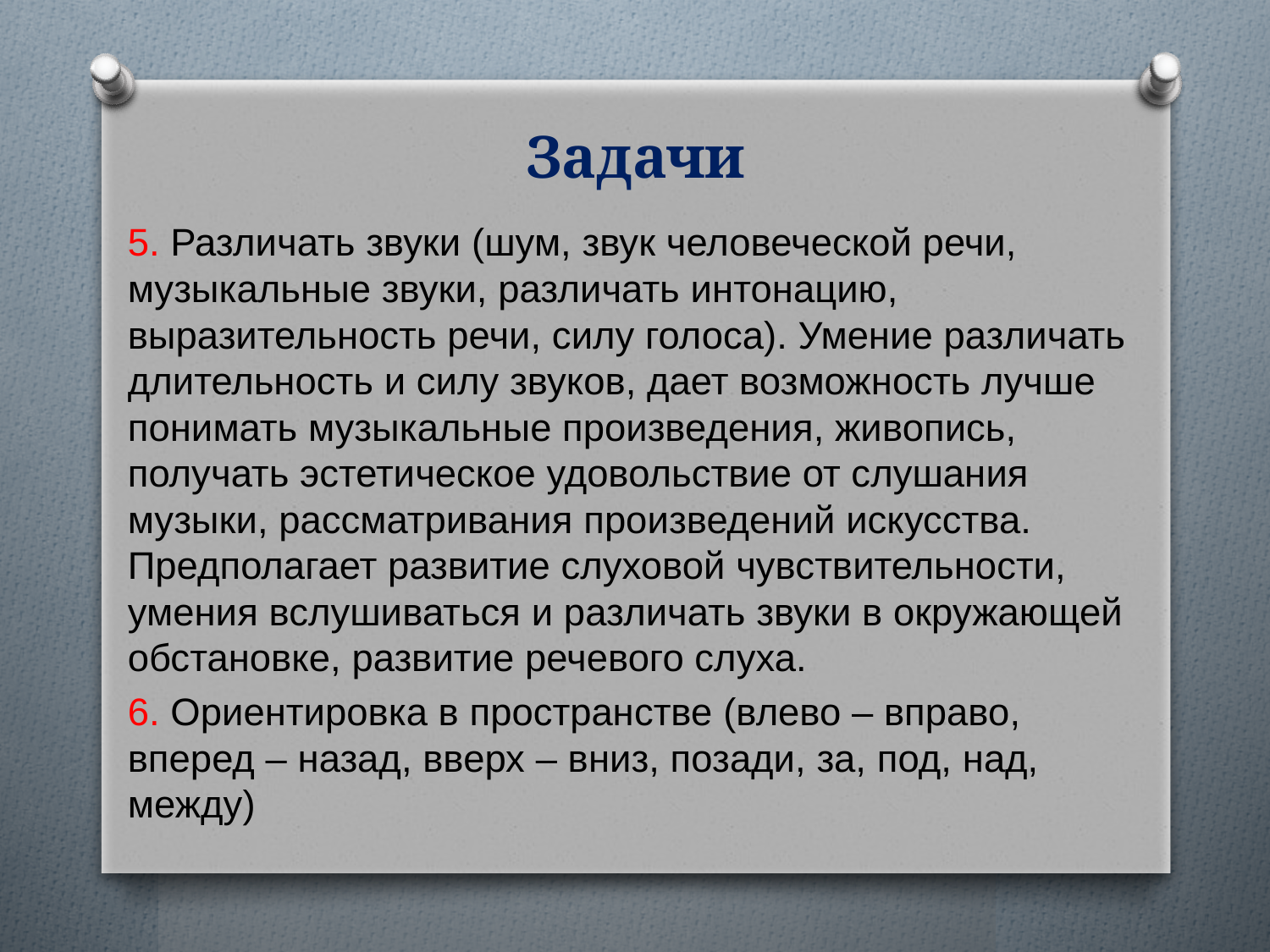

# Задачи
5. Различать звуки (шум, звук человеческой речи, музыкальные звуки, различать интонацию, выразительность речи, силу голоса). Умение различать длительность и силу звуков, дает возможность лучше понимать музыкальные произведения, живопись, получать эстетическое удовольствие от слушания музыки, рассматривания произведений искусства. Предполагает развитие слуховой чувствительности, умения вслушиваться и различать звуки в окружающей обстановке, развитие речевого слуха.
6. Ориентировка в пространстве (влево – вправо, вперед – назад, вверх – вниз, позади, за, под, над, между)